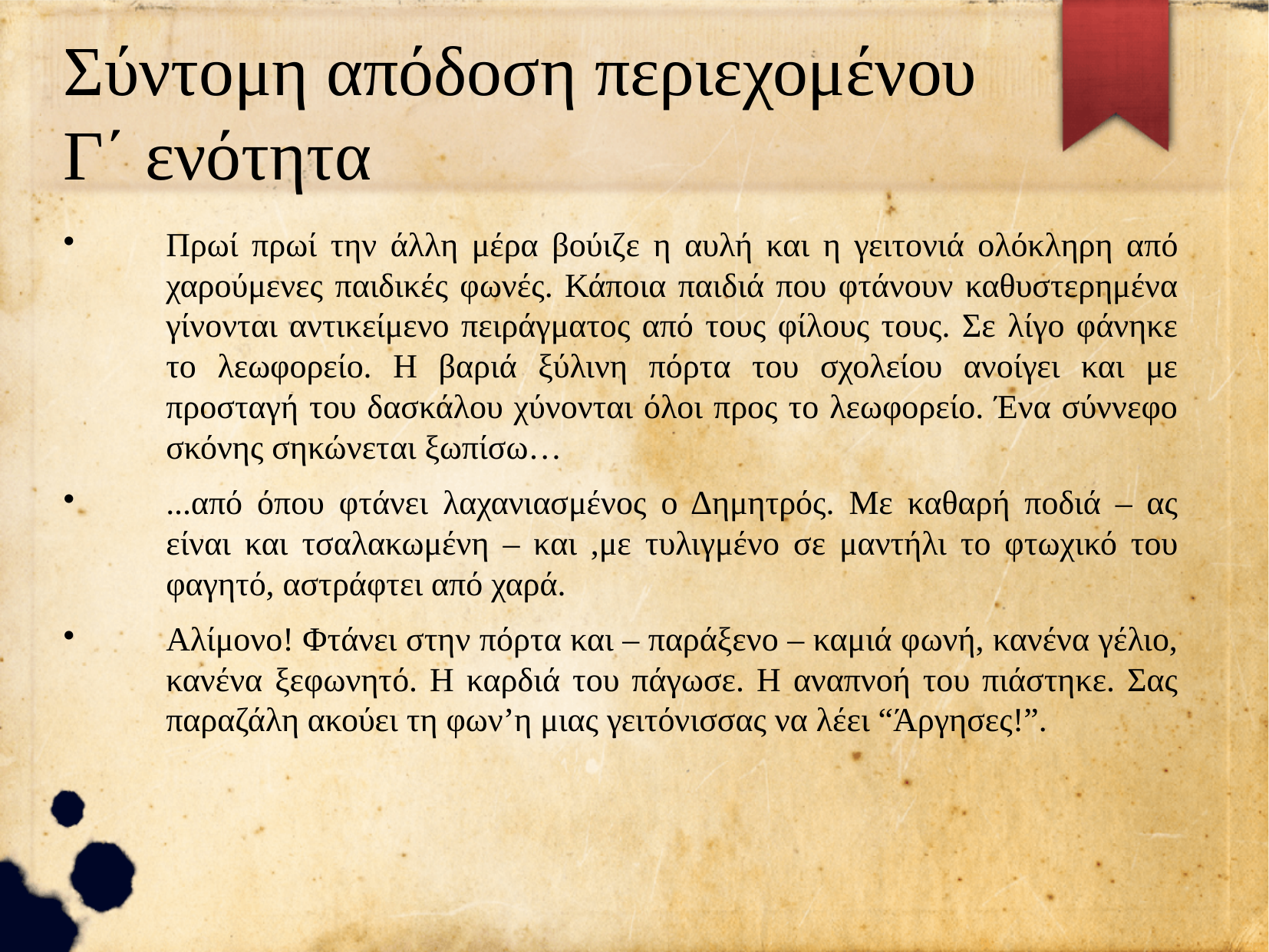

Σύντομη απόδοση περιεχομένου
Γ΄ ενότητα
Πρωί πρωί την άλλη μέρα βούιζε η αυλή και η γειτονιά ολόκληρη από χαρούμενες παιδικές φωνές. Κάποια παιδιά που φτάνουν καθυστερημένα γίνονται αντικείμενο πειράγματος από τους φίλους τους. Σε λίγο φάνηκε το λεωφορείο. Η βαριά ξύλινη πόρτα του σχολείου ανοίγει και με προσταγή του δασκάλου χύνονται όλοι προς το λεωφορείο. Ένα σύννεφο σκόνης σηκώνεται ξωπίσω…
...από όπου φτάνει λαχανιασμένος ο Δημητρός. Με καθαρή ποδιά – ας είναι και τσαλακωμένη – και ,με τυλιγμένο σε μαντήλι το φτωχικό του φαγητό, αστράφτει από χαρά.
Αλίμονο! Φτάνει στην πόρτα και – παράξενο – καμιά φωνή, κανένα γέλιο, κανένα ξεφωνητό. Η καρδιά του πάγωσε. Η αναπνοή του πιάστηκε. Σας παραζάλη ακούει τη φων’η μιας γειτόνισσας να λέει “Άργησες!”.